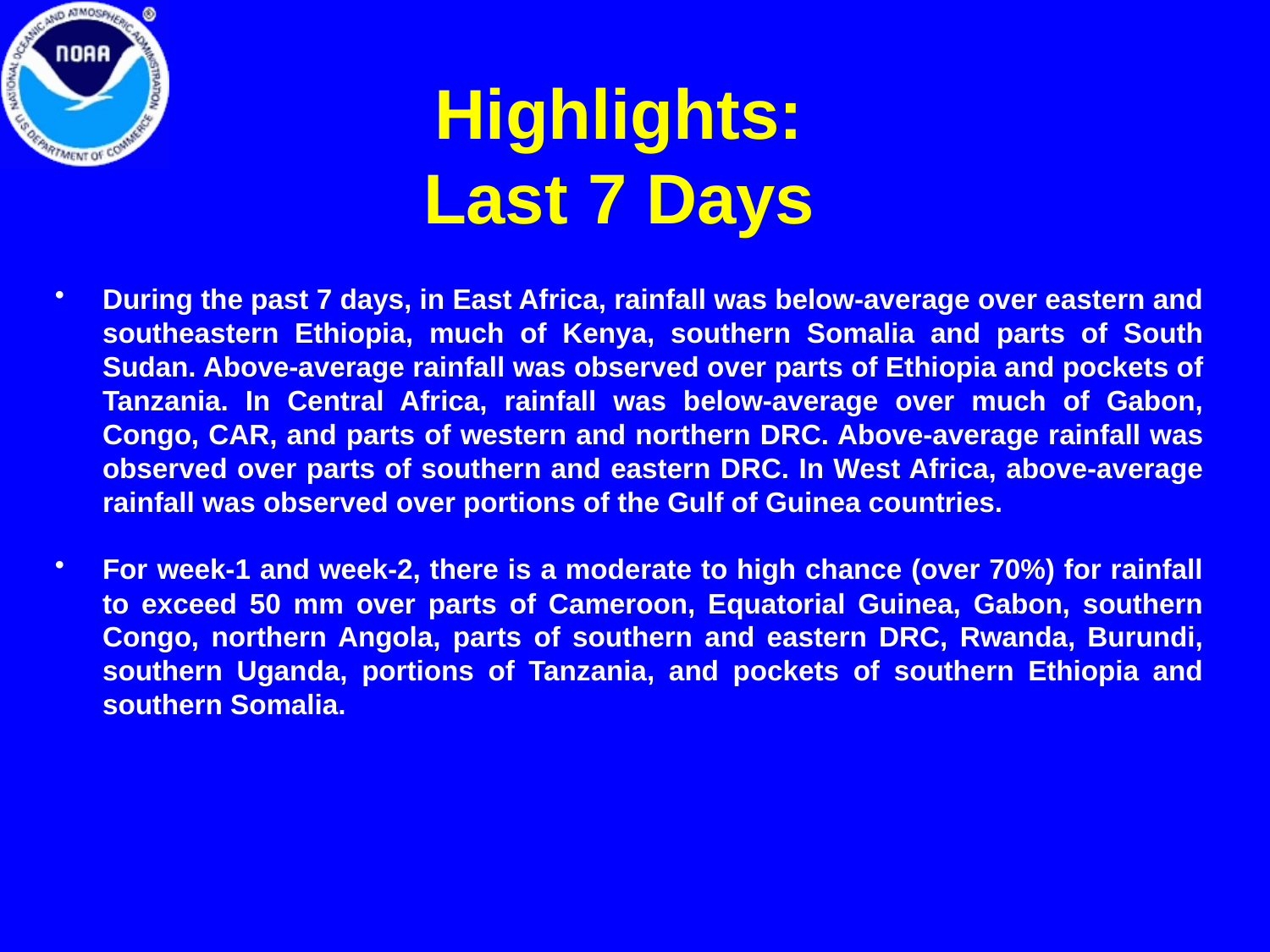

# Highlights: Last 7 Days
During the past 7 days, in East Africa, rainfall was below-average over eastern and southeastern Ethiopia, much of Kenya, southern Somalia and parts of South Sudan. Above-average rainfall was observed over parts of Ethiopia and pockets of Tanzania. In Central Africa, rainfall was below-average over much of Gabon, Congo, CAR, and parts of western and northern DRC. Above-average rainfall was observed over parts of southern and eastern DRC. In West Africa, above-average rainfall was observed over portions of the Gulf of Guinea countries.

For week-1 and week-2, there is a moderate to high chance (over 70%) for rainfall to exceed 50 mm over parts of Cameroon, Equatorial Guinea, Gabon, southern Congo, northern Angola, parts of southern and eastern DRC, Rwanda, Burundi, southern Uganda, portions of Tanzania, and pockets of southern Ethiopia and southern Somalia.